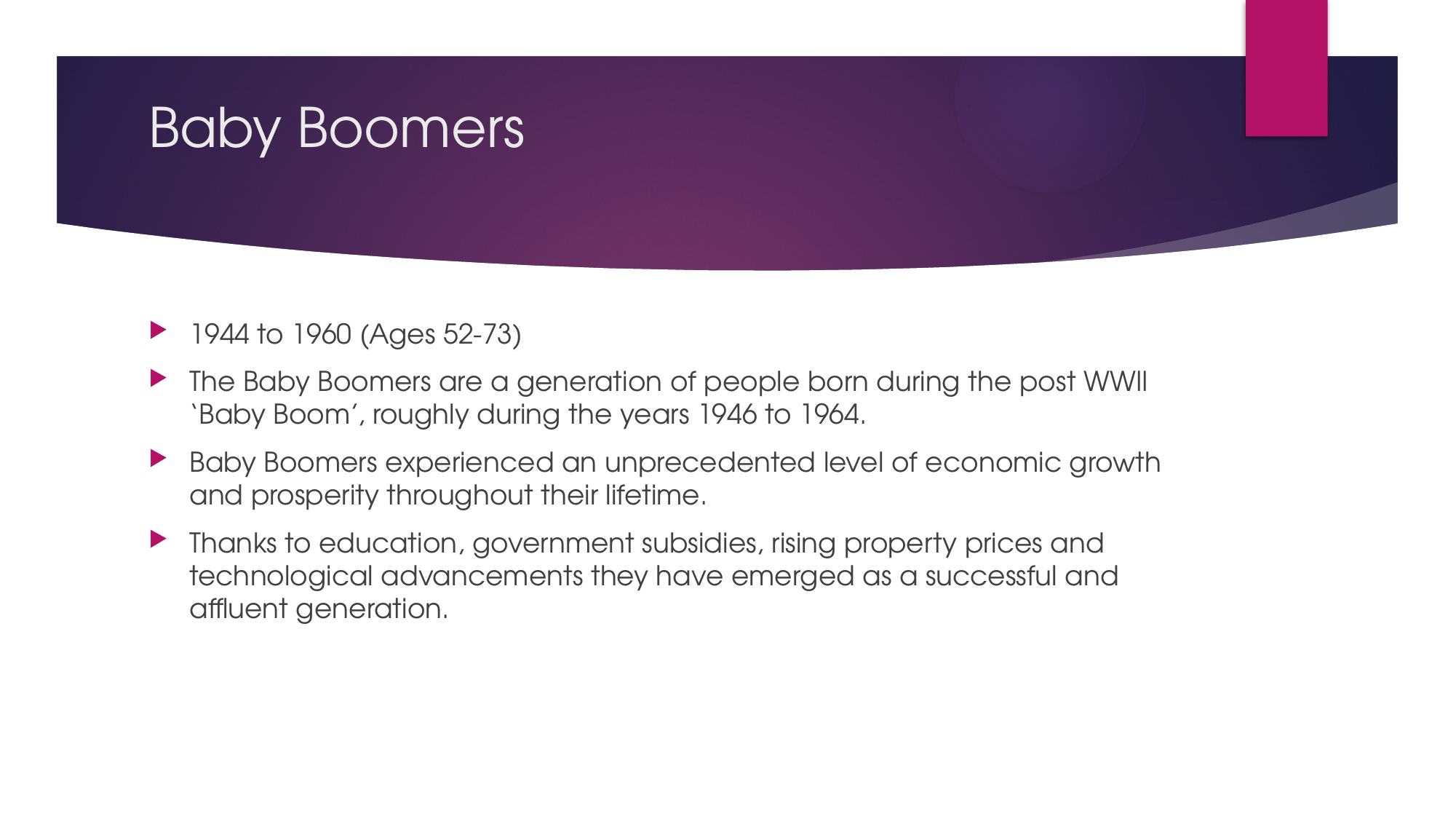

# Baby Boomers
1944 to 1960 (Ages 52-73)
The Baby Boomers are a generation of people born during the post WWII ‘Baby Boom’, roughly during the years 1946 to 1964.
Baby Boomers experienced an unprecedented level of economic growth and prosperity throughout their lifetime.
Thanks to education, government subsidies, rising property prices and technological advancements they have emerged as a successful and affluent generation.